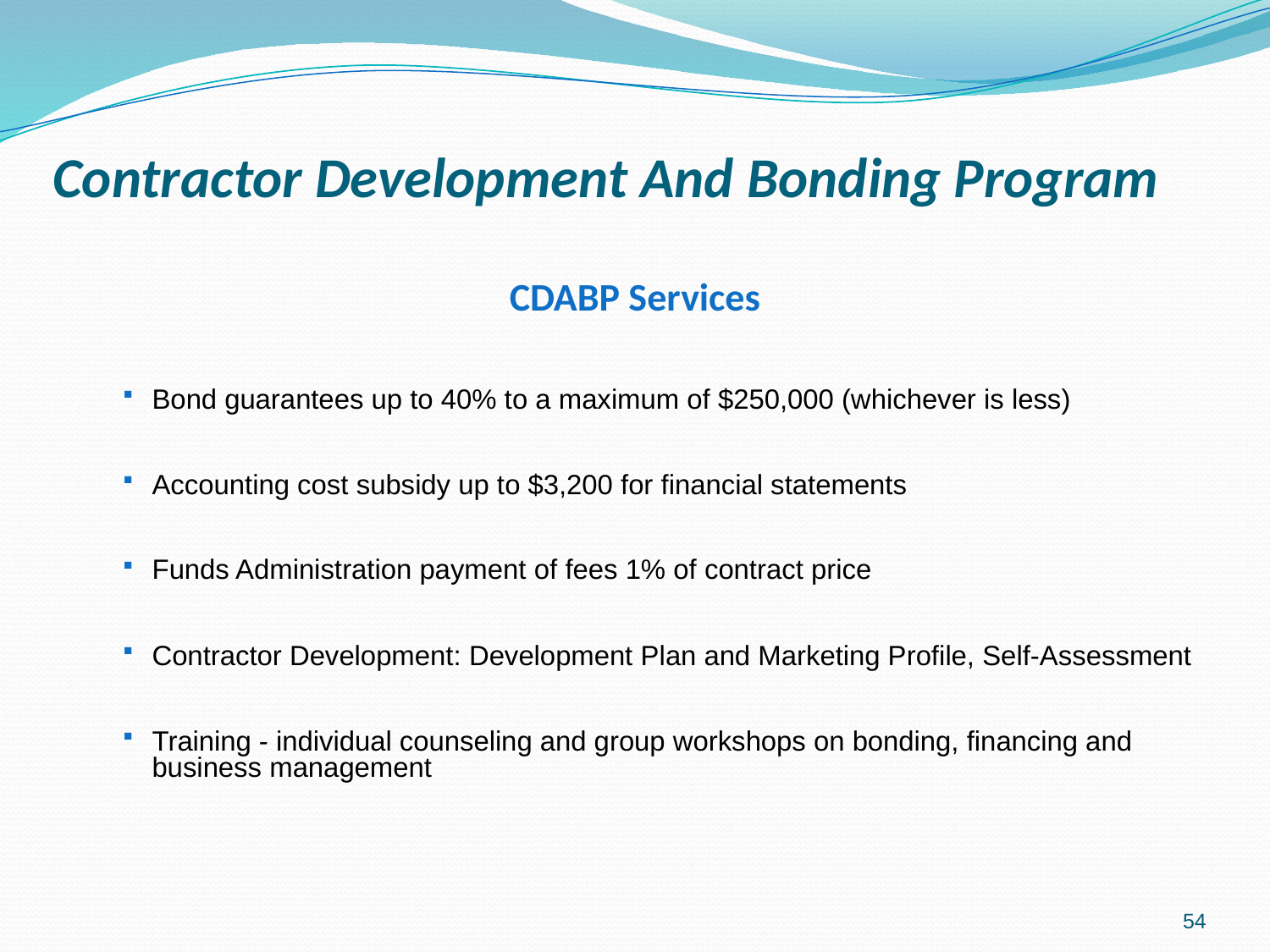

# Contractor Development And Bonding Program
CDABP Services

Bond guarantees up to 40% to a maximum of $250,000 (whichever is less)

Accounting cost subsidy up to $3,200 for financial statements

Funds Administration payment of fees 1% of contract price

Contractor Development: Development Plan and Marketing Profile, Self-Assessment

Training - individual counseling and group workshops on bonding, financing and business management

54